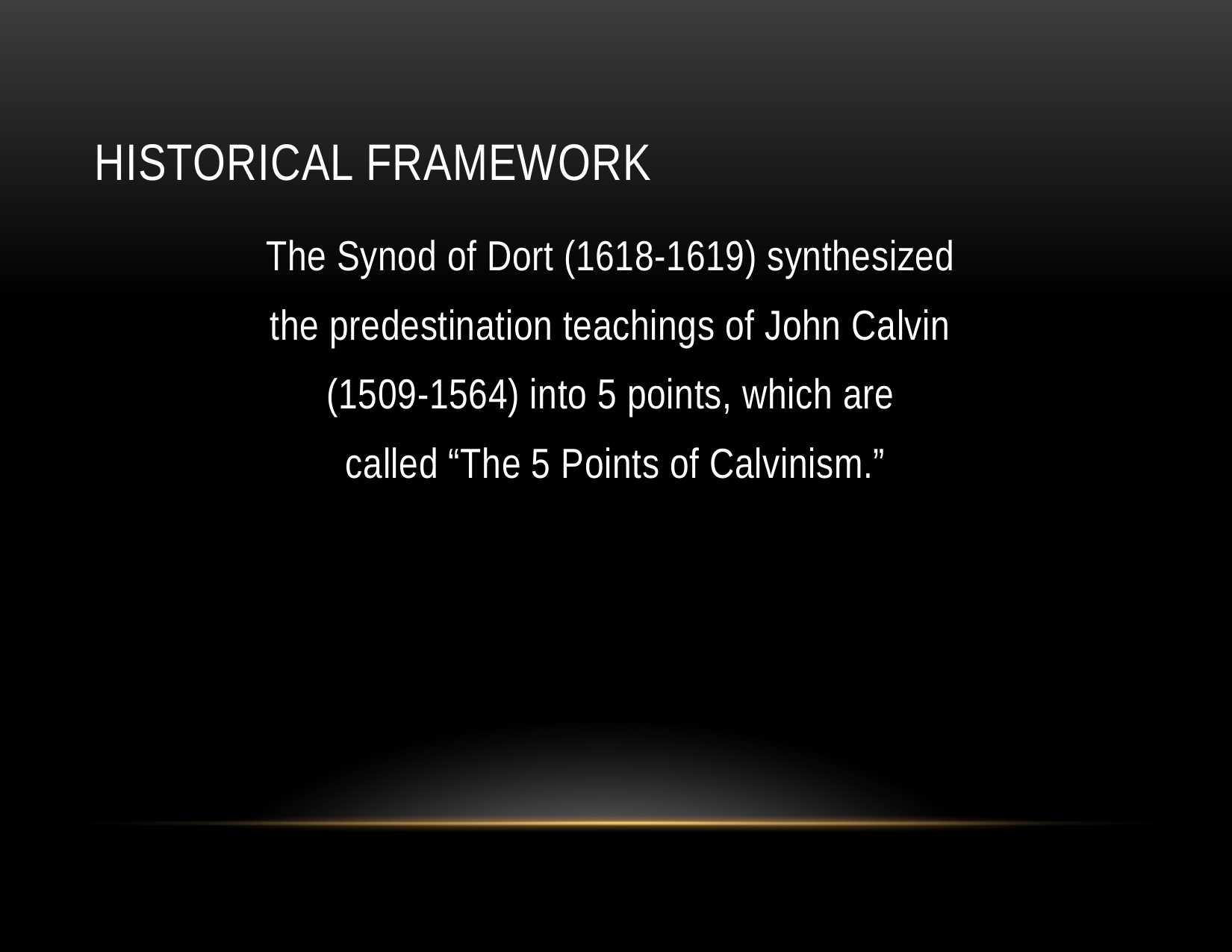

# Historical Framework
The Synod of Dort (1618-1619) synthesized
the predestination teachings of John Calvin
(1509-1564) into 5 points, which are
called “The 5 Points of Calvinism.”